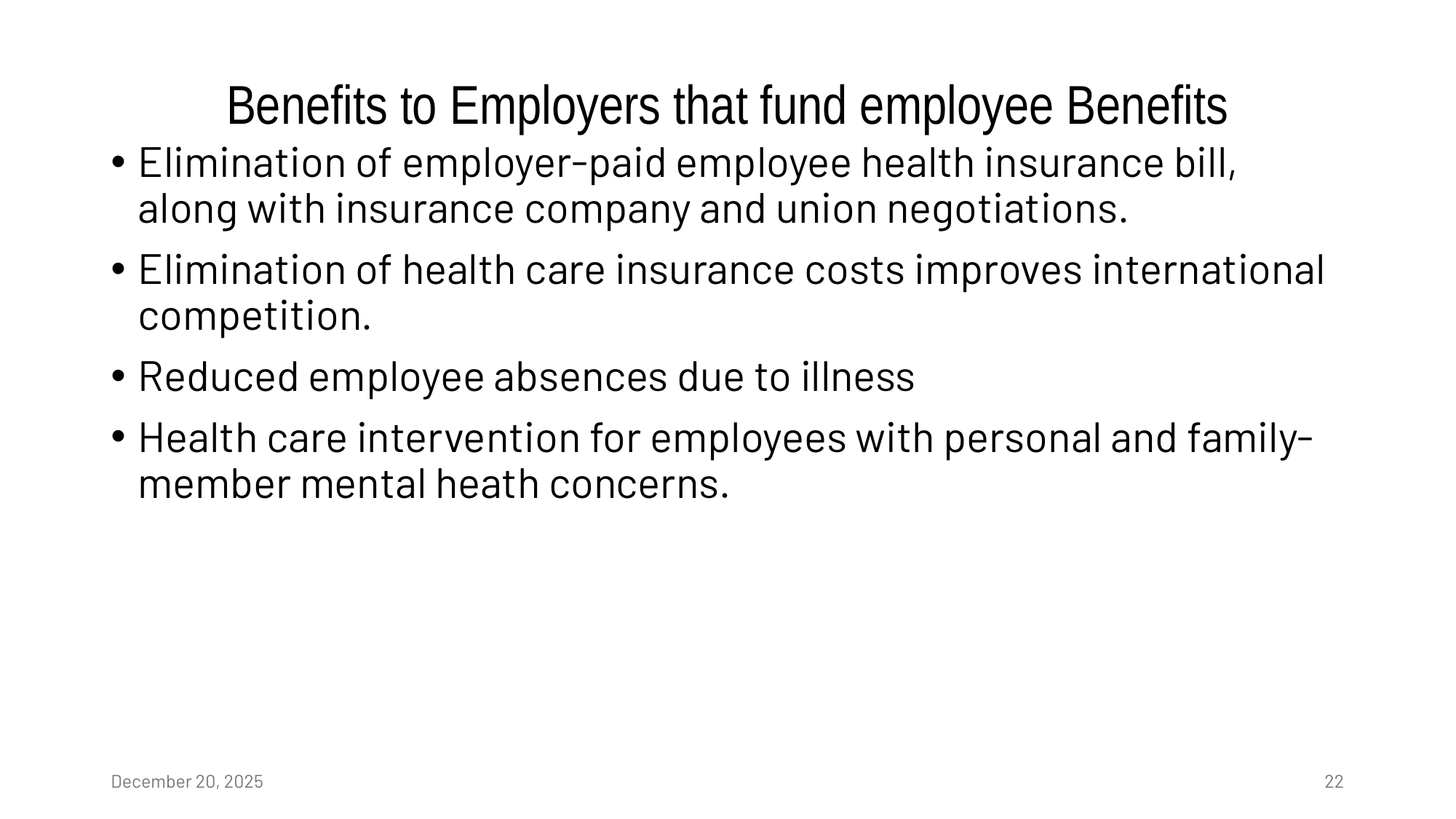

# Benefits to Employers that fund employee Benefits
Elimination of employer-paid employee health insurance bill, along with insurance company and union negotiations.
Elimination of health care insurance costs improves international competition.
Reduced employee absences due to illness
Health care intervention for employees with personal and family-member mental heath concerns.

December 20, 2025
22